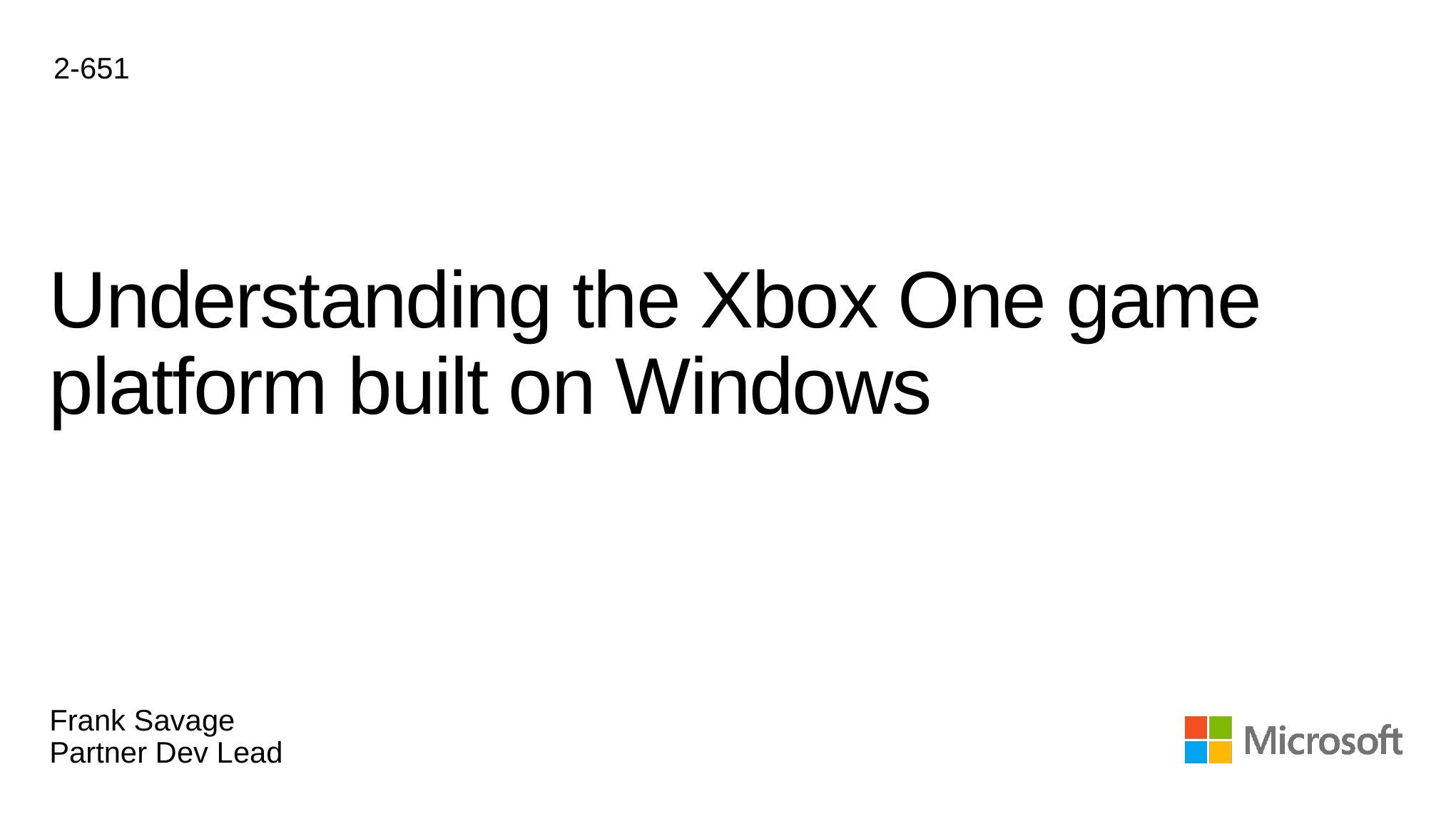

2-651
# Understanding the Xbox One game platform built on Windows
Frank Savage
Partner Dev Lead